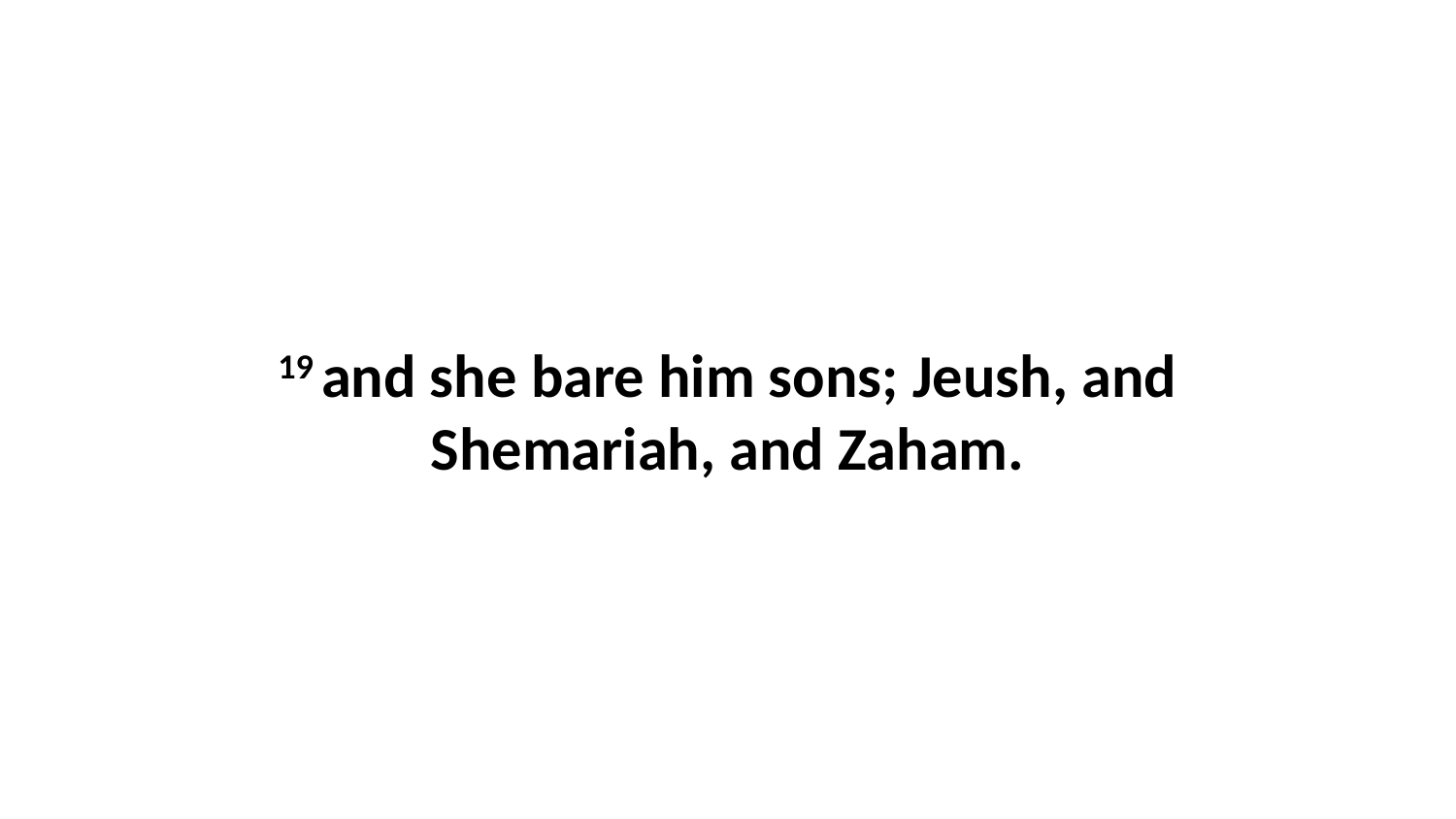

19 and she bare him sons; Jeush, and Shemariah, and Zaham.